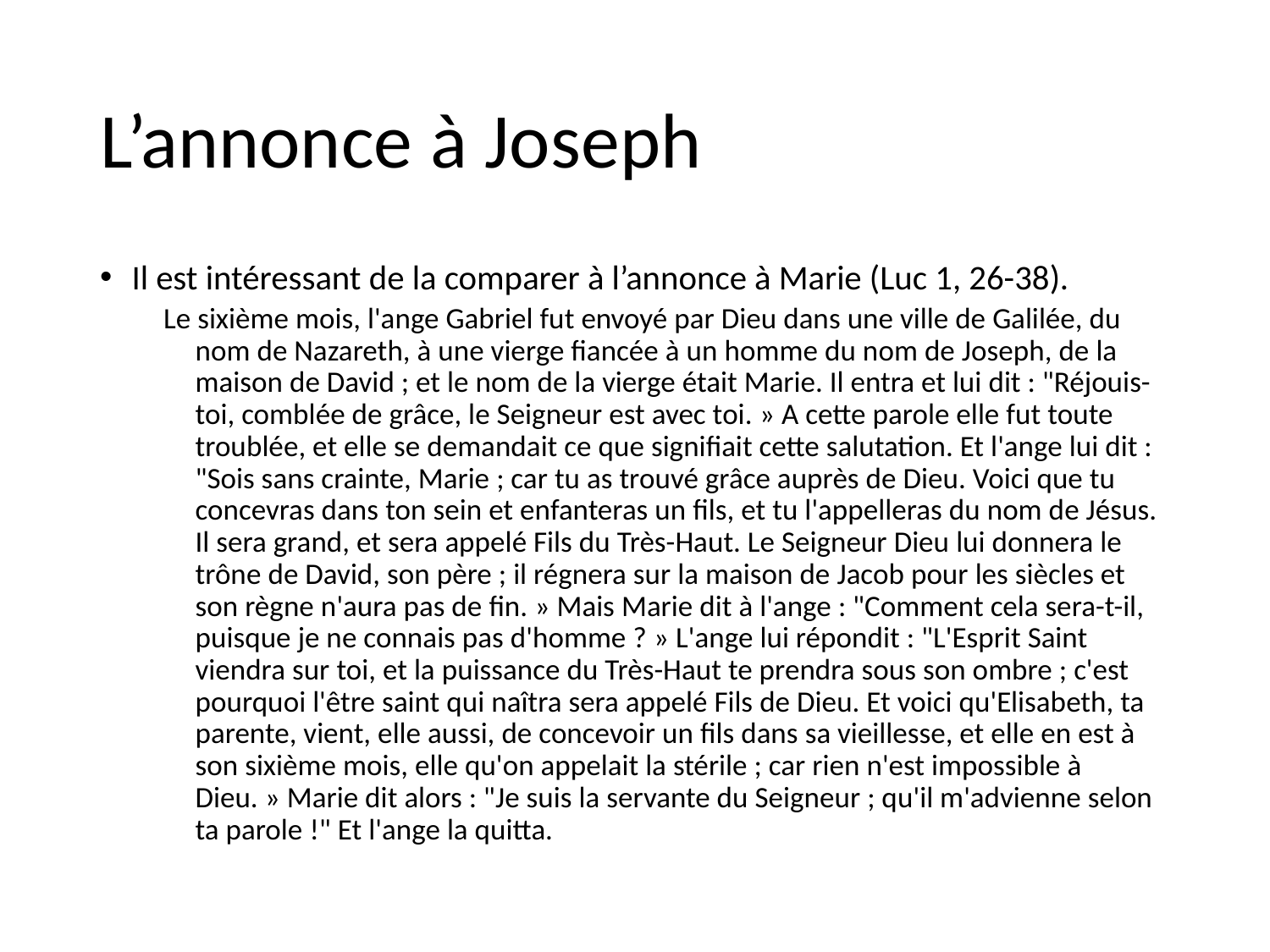

# L’annonce à Joseph
Il est intéressant de la comparer à l’annonce à Marie (Luc 1, 26-38).
Le sixième mois, l'ange Gabriel fut envoyé par Dieu dans une ville de Galilée, du nom de Nazareth, à une vierge fiancée à un homme du nom de Joseph, de la maison de David ; et le nom de la vierge était Marie. Il entra et lui dit : "Réjouis-toi, comblée de grâce, le Seigneur est avec toi. » A cette parole elle fut toute troublée, et elle se demandait ce que signifiait cette salutation. Et l'ange lui dit : "Sois sans crainte, Marie ; car tu as trouvé grâce auprès de Dieu. Voici que tu concevras dans ton sein et enfanteras un fils, et tu l'appelleras du nom de Jésus. Il sera grand, et sera appelé Fils du Très-Haut. Le Seigneur Dieu lui donnera le trône de David, son père ; il régnera sur la maison de Jacob pour les siècles et son règne n'aura pas de fin. » Mais Marie dit à l'ange : "Comment cela sera-t-il, puisque je ne connais pas d'homme ? » L'ange lui répondit : "L'Esprit Saint viendra sur toi, et la puissance du Très-Haut te prendra sous son ombre ; c'est pourquoi l'être saint qui naîtra sera appelé Fils de Dieu. Et voici qu'Elisabeth, ta parente, vient, elle aussi, de concevoir un fils dans sa vieillesse, et elle en est à son sixième mois, elle qu'on appelait la stérile ; car rien n'est impossible à Dieu. » Marie dit alors : "Je suis la servante du Seigneur ; qu'il m'advienne selon ta parole !" Et l'ange la quitta.